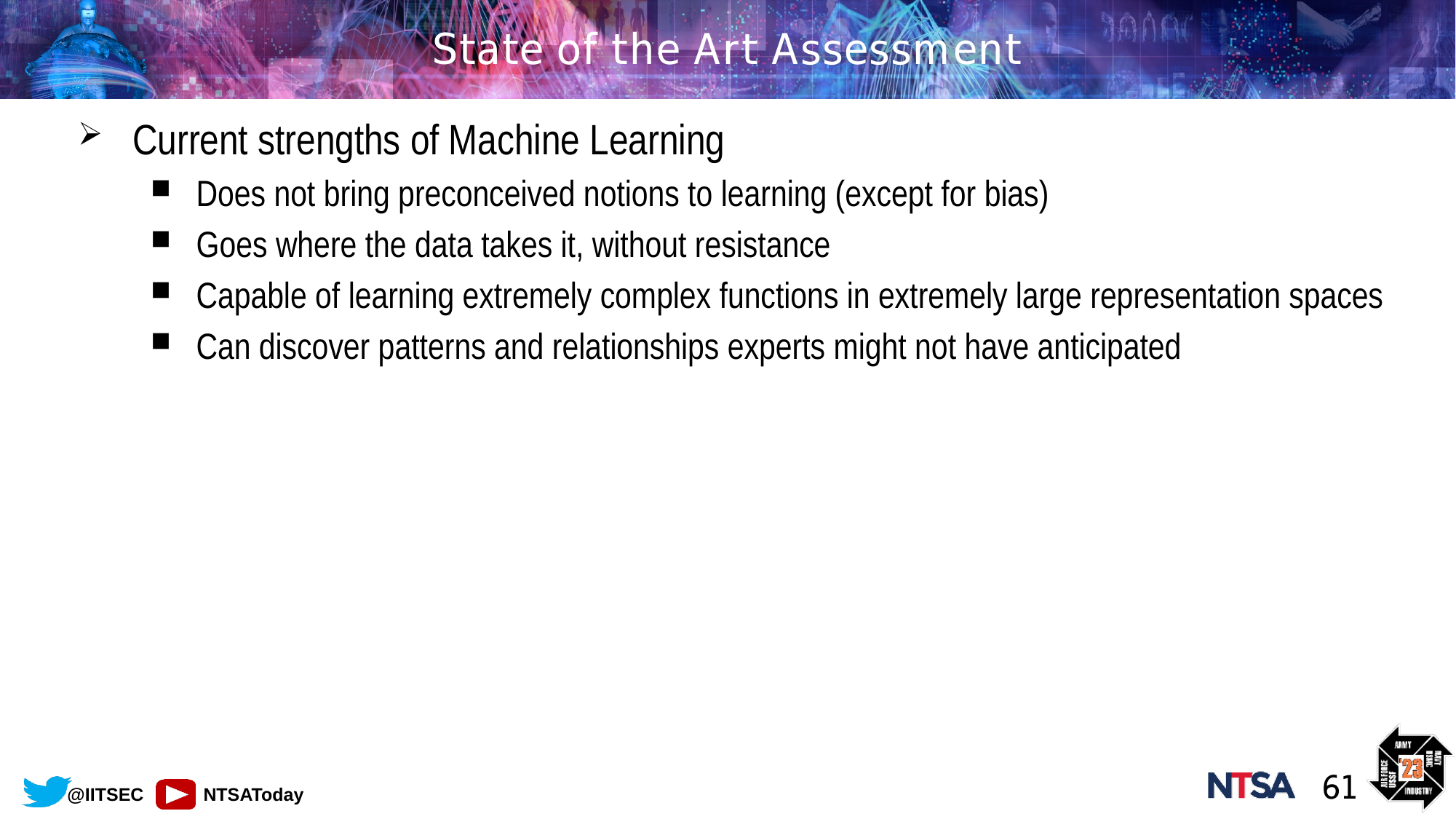

# State of the Art Assessment
Current strengths of Machine Learning
Does not bring preconceived notions to learning (except for bias)
Goes where the data takes it, without resistance
Capable of learning extremely complex functions in extremely large representation spaces
Can discover patterns and relationships experts might not have anticipated

61